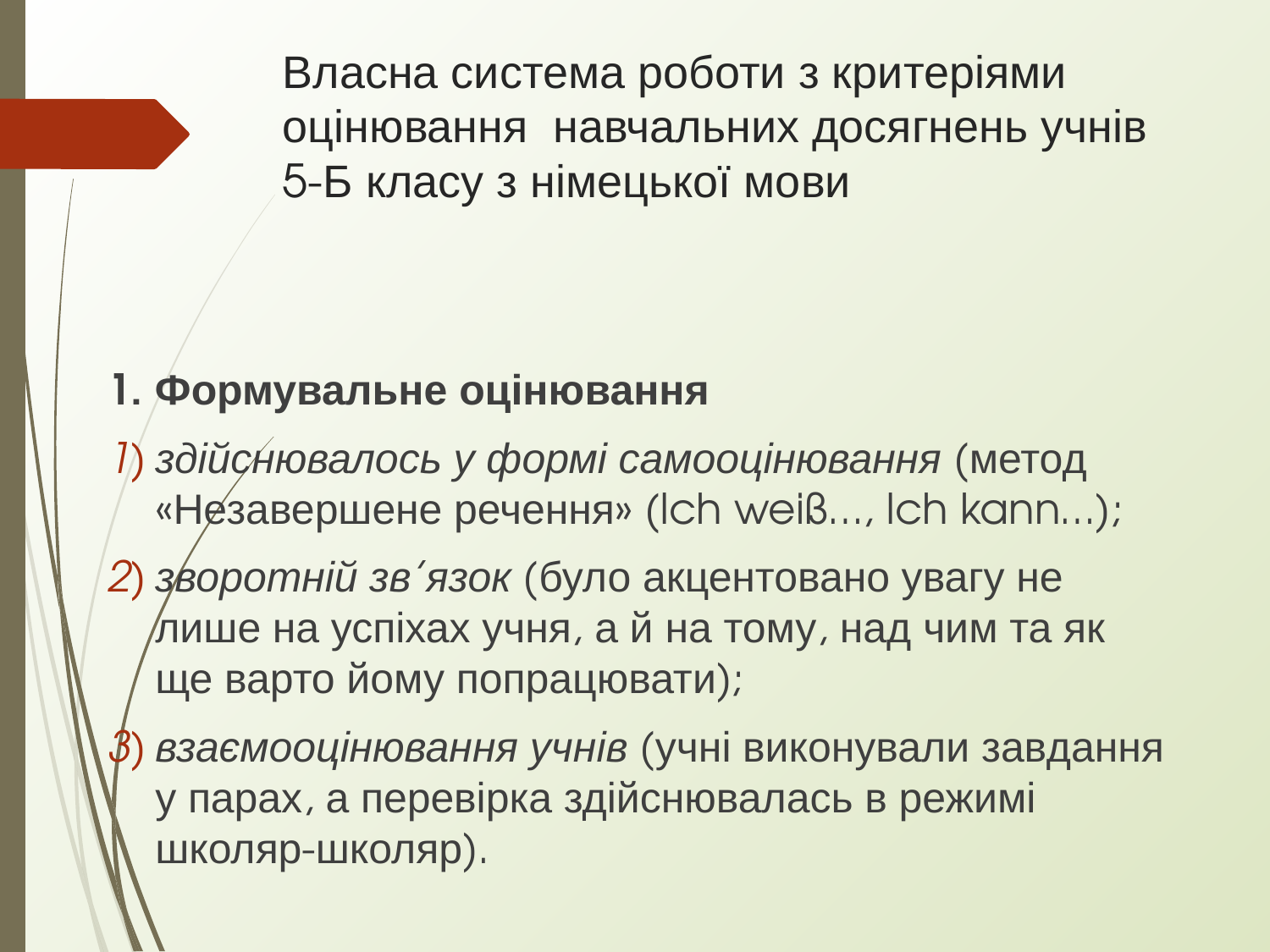

# Власна система роботи з критеріями оцінювання  навчальних досягнень учнів 5-Б класу з німецької мови
1. Формувальне оцінювання
здійснювалось у формі самооцінювання (метод «Незавершене речення» (Ich weiß…, Ich kann…);
зворотній зв’язок (було акцентовано увагу не лише на успіхах учня, а й на тому, над чим та як ще варто йому попрацювати);
взаємооцінювання учнів (учні виконували завдання у парах, а перевірка здійснювалась в режимі школяр-школяр).